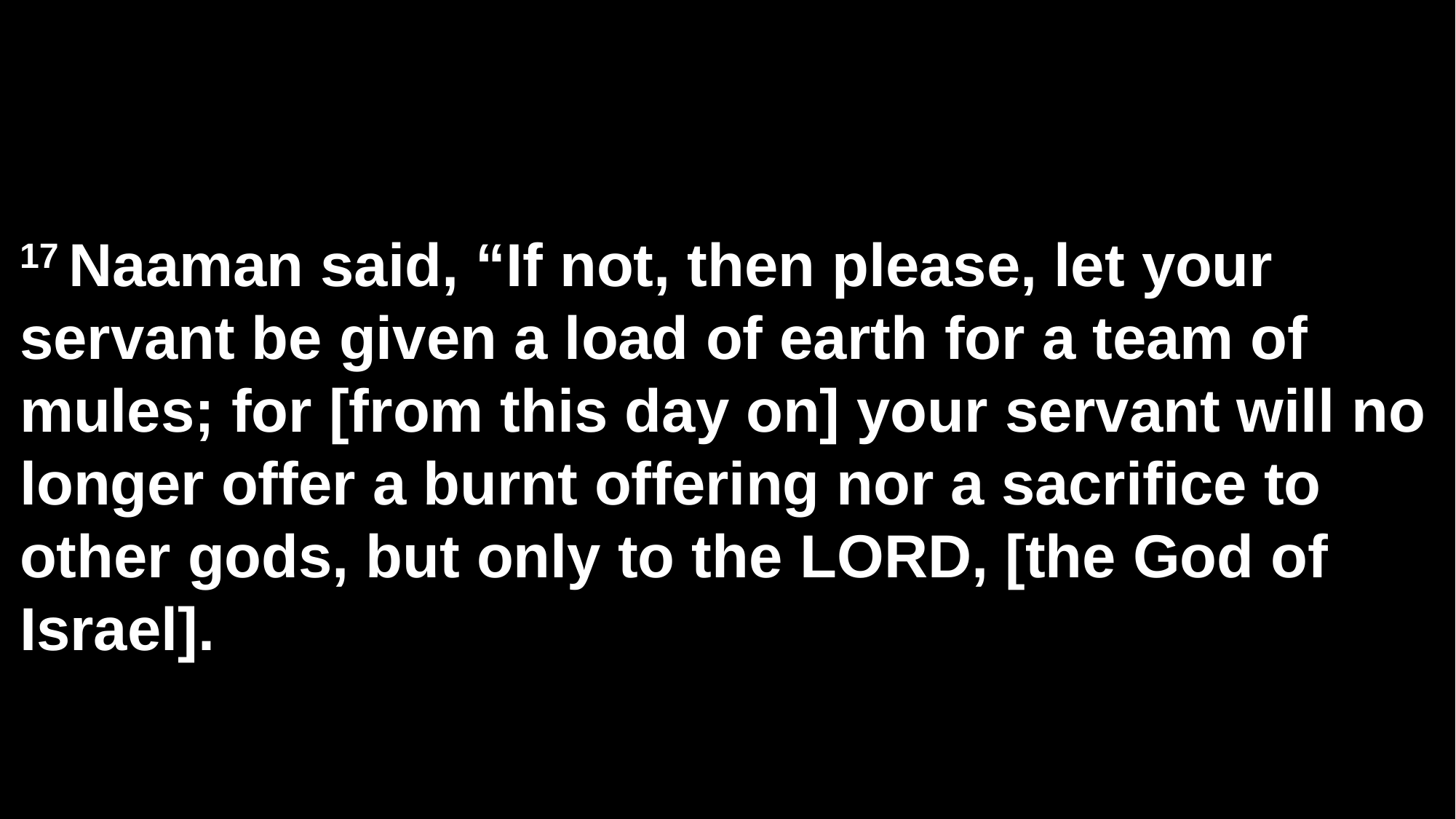

17 Naaman said, “If not, then please, let your servant be given a load of earth for a team of mules; for [from this day on] your servant will no longer offer a burnt offering nor a sacrifice to other gods, but only to the Lord, [the God of Israel].